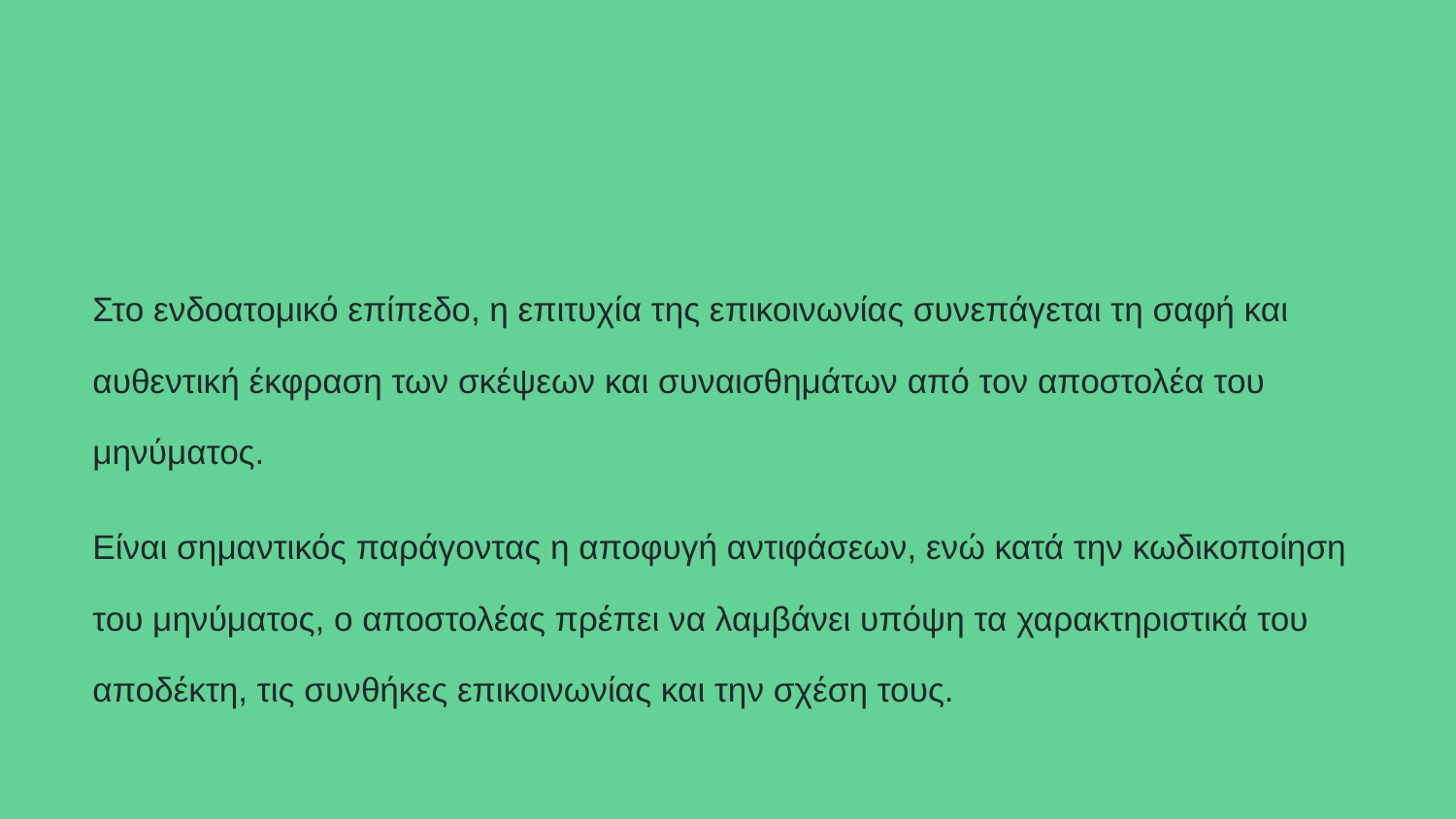

# Στο ενδοατομικό επίπεδο, η επιτυχία της επικοινωνίας συνεπάγεται τη σαφή και αυθεντική έκφραση των σκέψεων και συναισθημάτων από τον αποστολέα του μηνύματος.
Είναι σημαντικός παράγοντας η αποφυγή αντιφάσεων, ενώ κατά την κωδικοποίηση του μηνύματος, ο αποστολέας πρέπει να λαμβάνει υπόψη τα χαρακτηριστικά του αποδέκτη, τις συνθήκες επικοινωνίας και την σχέση τους.